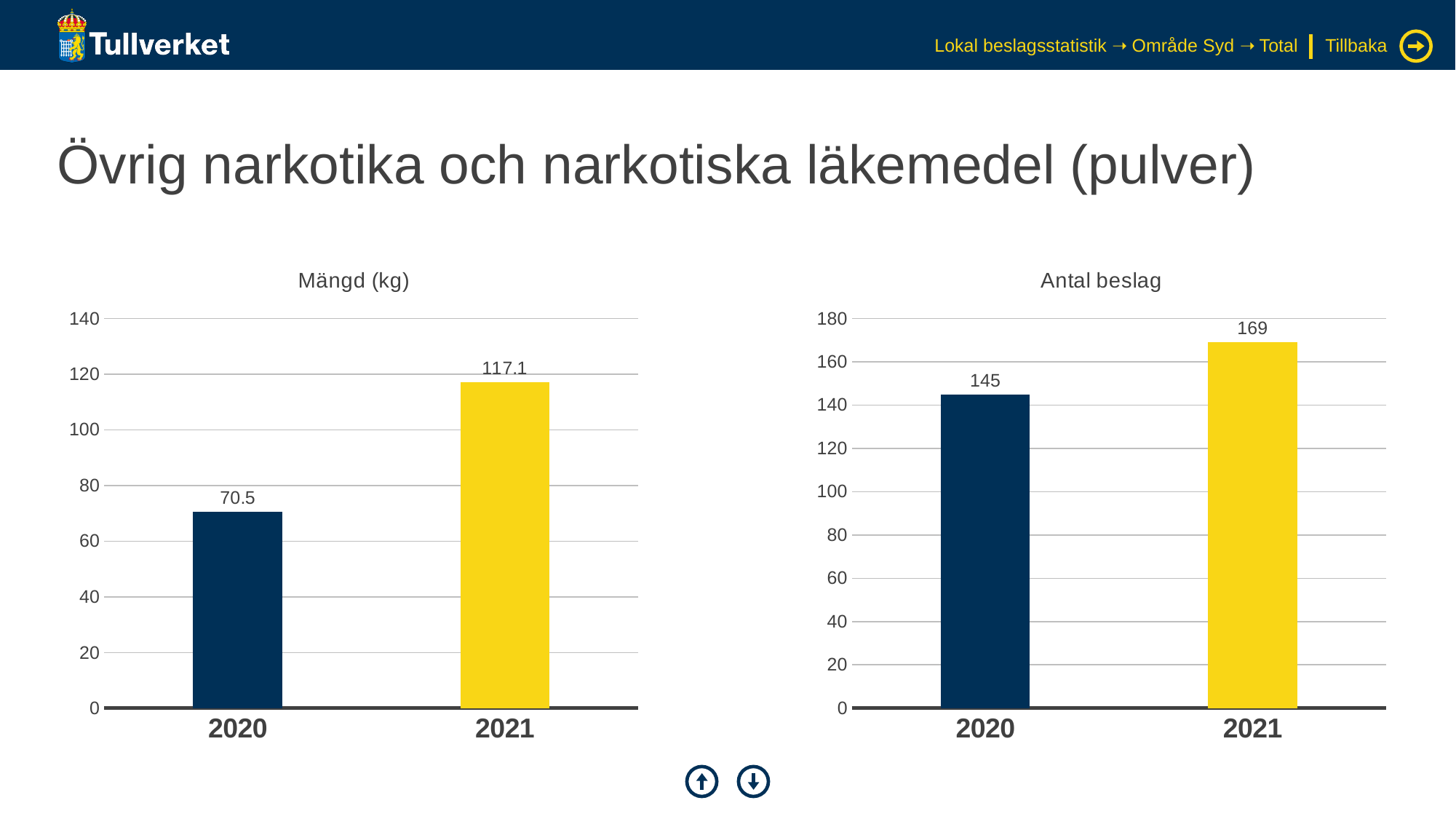

Lokal beslagsstatistik ➝ Område Syd ➝ Total
Tillbaka
# Övrig narkotika och narkotiska läkemedel (pulver)

### Chart: Mängd (kg)

| Category | Serie 1 |
|---|---|
| 2020 | 70.5 |
| 2021 | 117.1 |

### Chart: Antal beslag

| Category | Serie 1 |
|---|---|
| 2020 | 145.0 |
| 2021 | 169.0 |